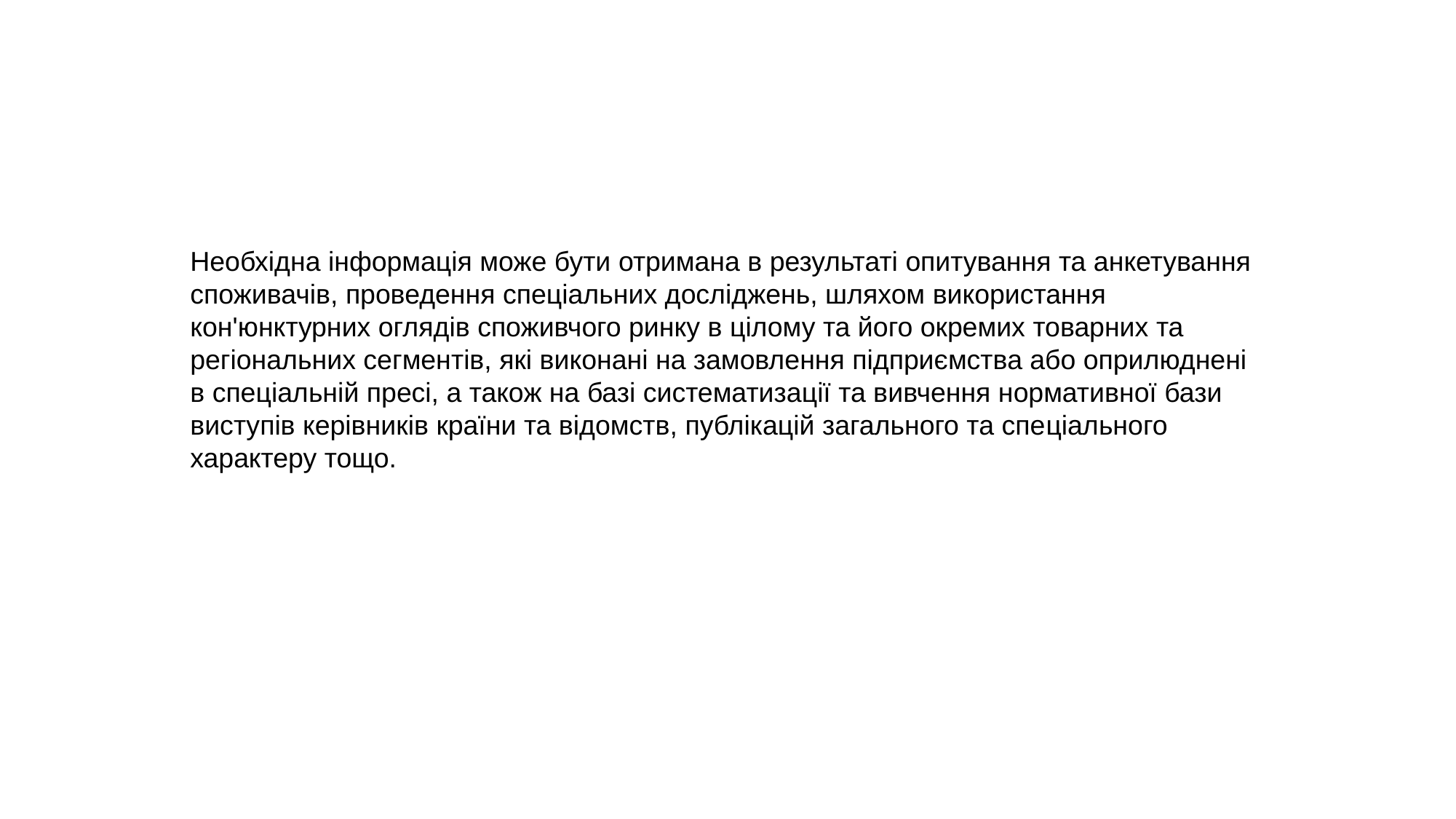

Необхідна інформація може бути отримана в результаті опитування та анкетування споживачів, проведення спеціальних досліджень, шляхом використання кон'юнктурних оглядів споживчого ринку в цілому та його окремих товарних та регіональних сегментів, які виконані на замовлення підприємства або оприлюднені в спеціальній пресі, а також на базі систематизації та вивчення нормативної бази виступів керівників країни та відомств, публікацій загального та спеціального характеру тощо.